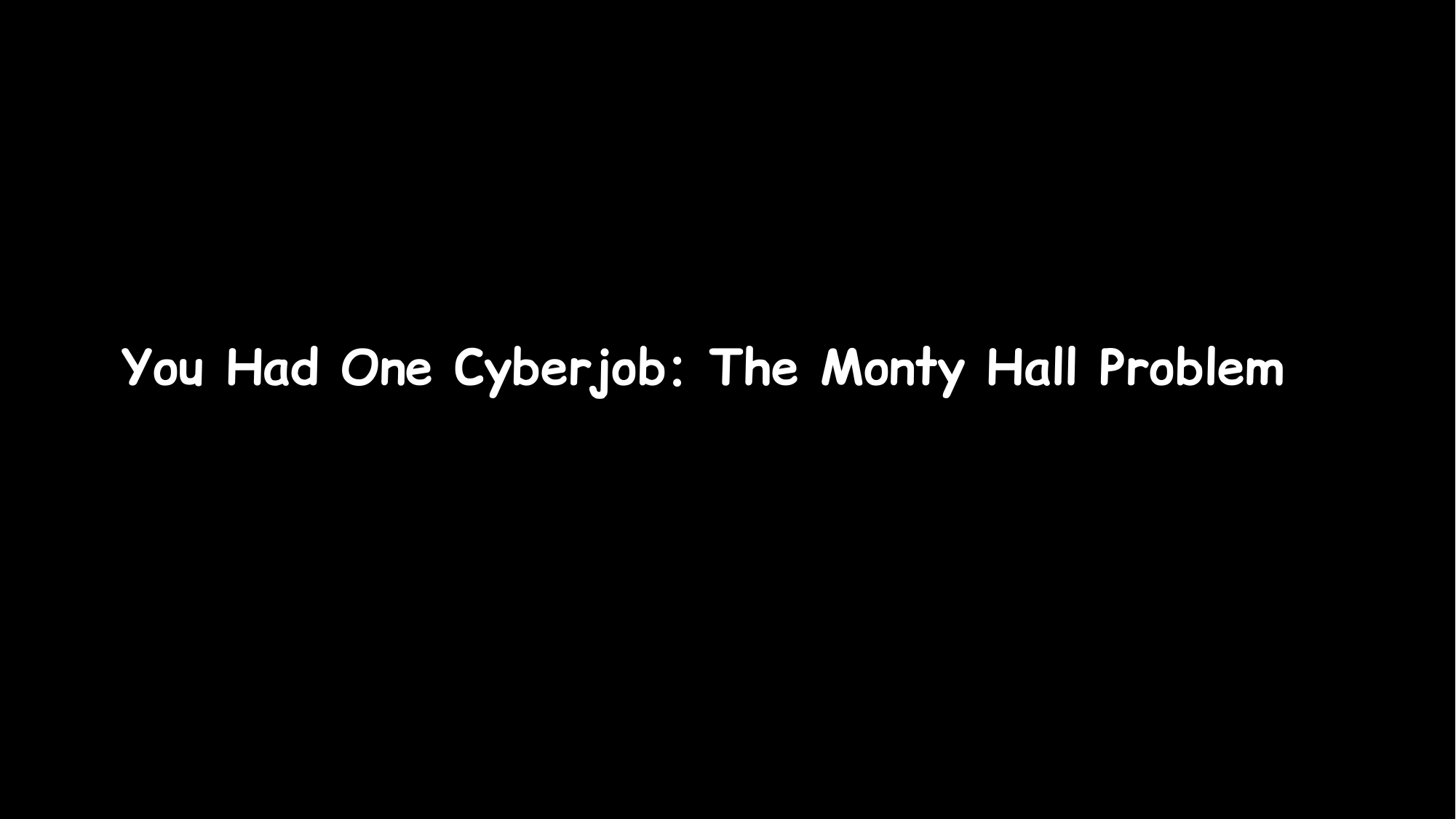

# You Had One Cyberjob: The Monty Hall Problem